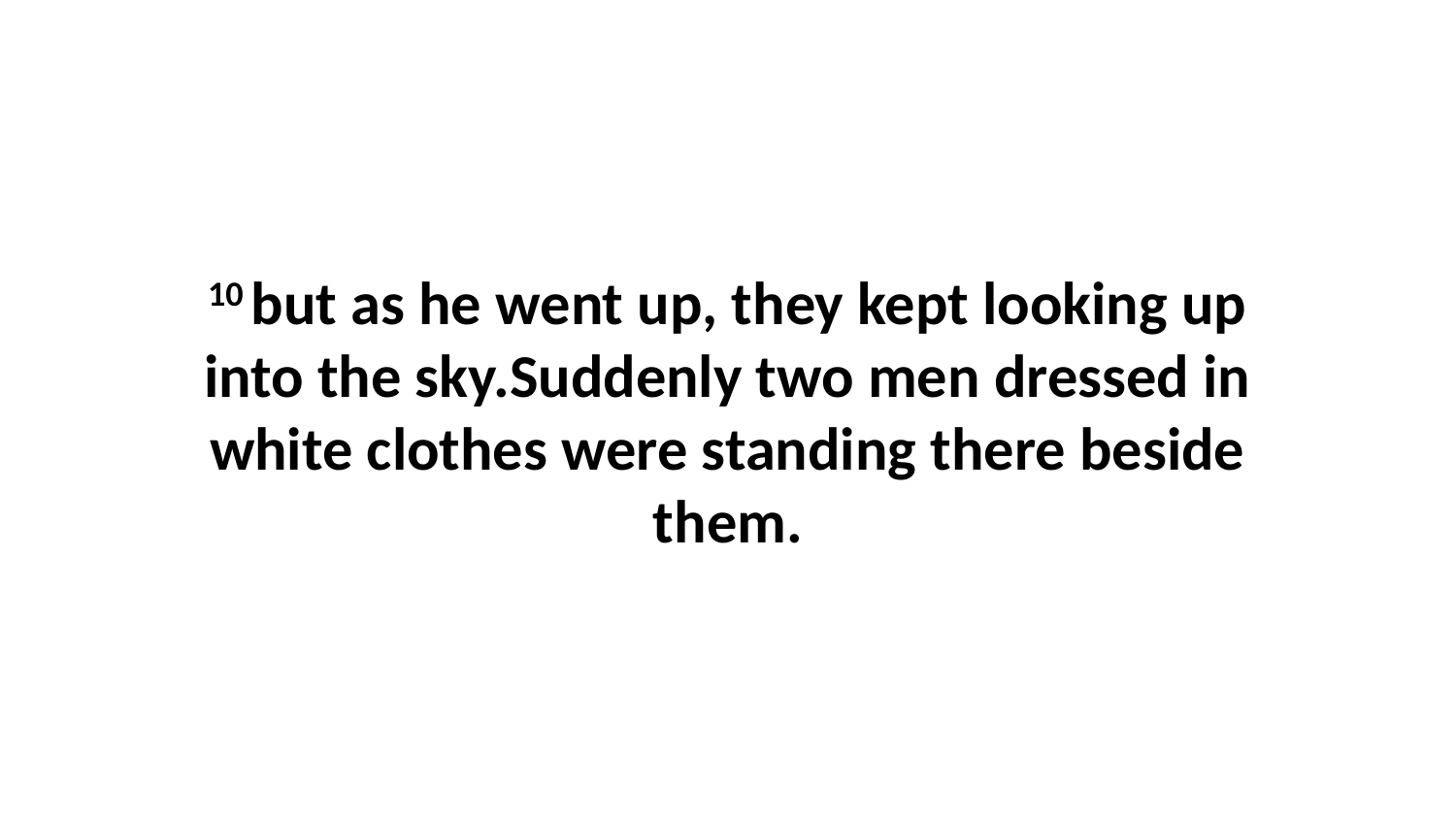

10 but as he went up, they kept looking up into the sky.Suddenly two men dressed in white clothes were standing there beside them.